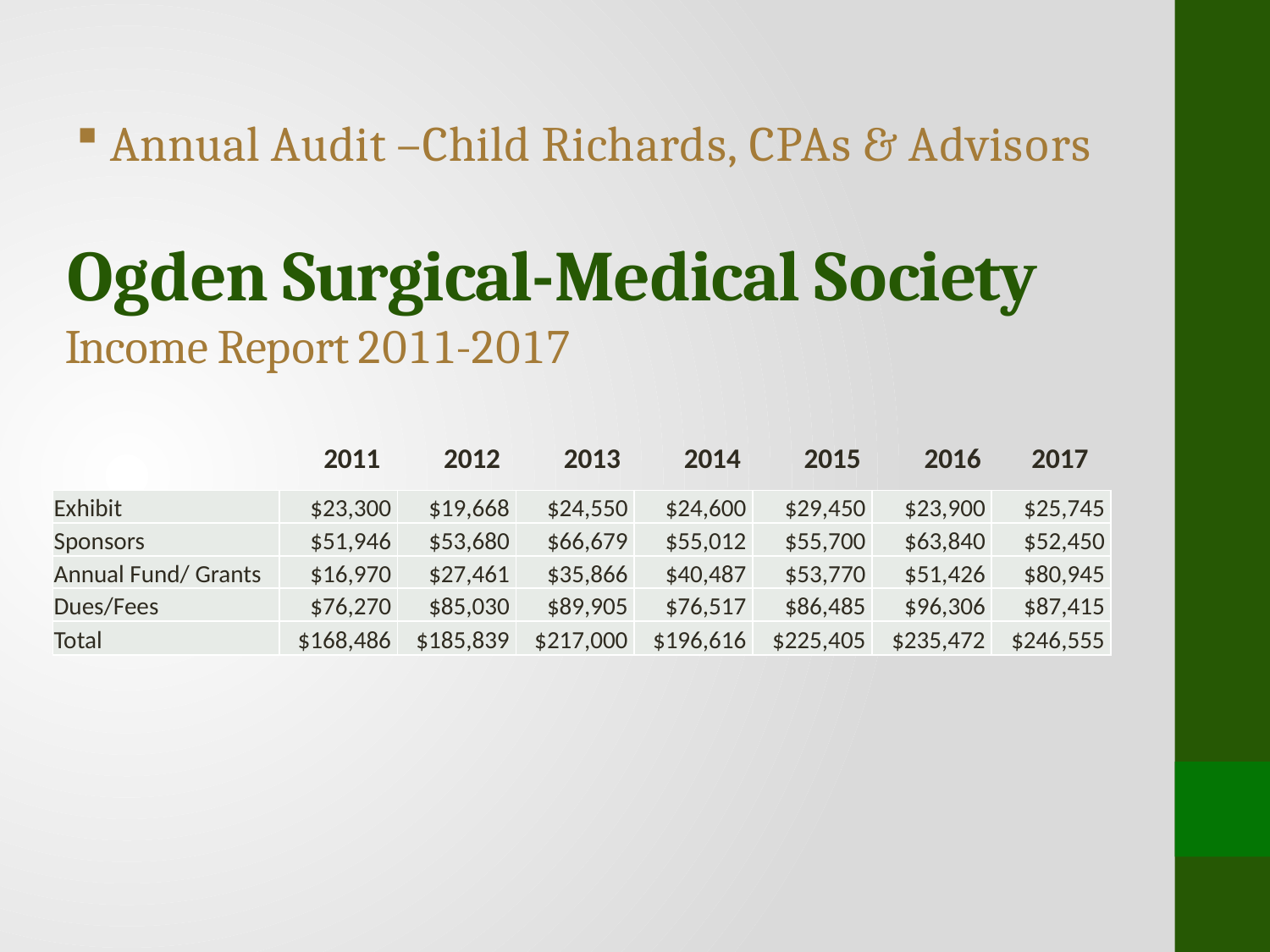

Annual Audit –Child Richards, CPAs & Advisors
# Ogden Surgical-Medical Society Income Report 2011-2017
    2011          2012          2013          2014          2015          2016        2017
| Exhibit | $23,300 | $19,668 | $24,550 | $24,600 | $29,450 | $23,900 | $25,745 |
| --- | --- | --- | --- | --- | --- | --- | --- |
| Sponsors | $51,946 | $53,680 | $66,679 | $55,012 | $55,700 | $63,840 | $52,450 |
| Annual Fund/ Grants | $16,970 | $27,461 | $35,866 | $40,487 | $53,770 | $51,426 | $80,945 |
| Dues/Fees | $76,270 | $85,030 | $89,905 | $76,517 | $86,485 | $96,306 | $87,415 |
| Total | $168,486 | $185,839 | $217,000 | $196,616 | $225,405 | $235,472 | $246,555 |